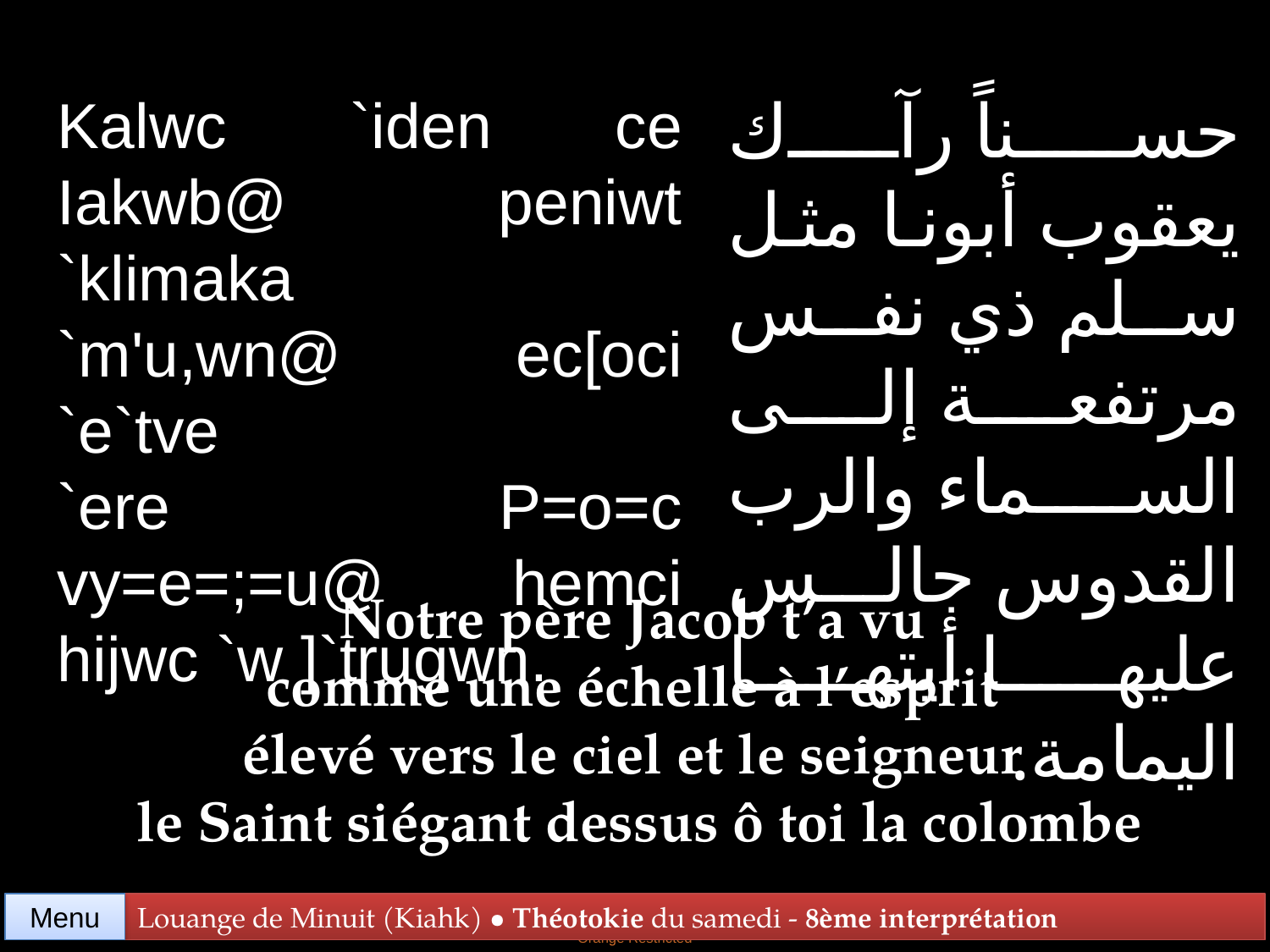

حسناً رآك يعقوب أبونا مثل سلم ذي نفس مرتفعة إلى السماء والرب القدوس جالس عليها أيتها اليمامة.
Kalwc `iden ce Iakwb@ peniwt `klimaka
`m'u,wn@ ec[oci `e`tve
`ere P=o=c vy=e=;=u@ hemci hijwc `w ]`trugwn.
Notre père Jacob t’a vu
comme une échelle à l’esprit
élevé vers le ciel et le seigneur
le Saint siégant dessus ô toi la colombe
Menu
Louange de Minuit (Kiahk) • Théotokie du samedi - 8ème interprétation